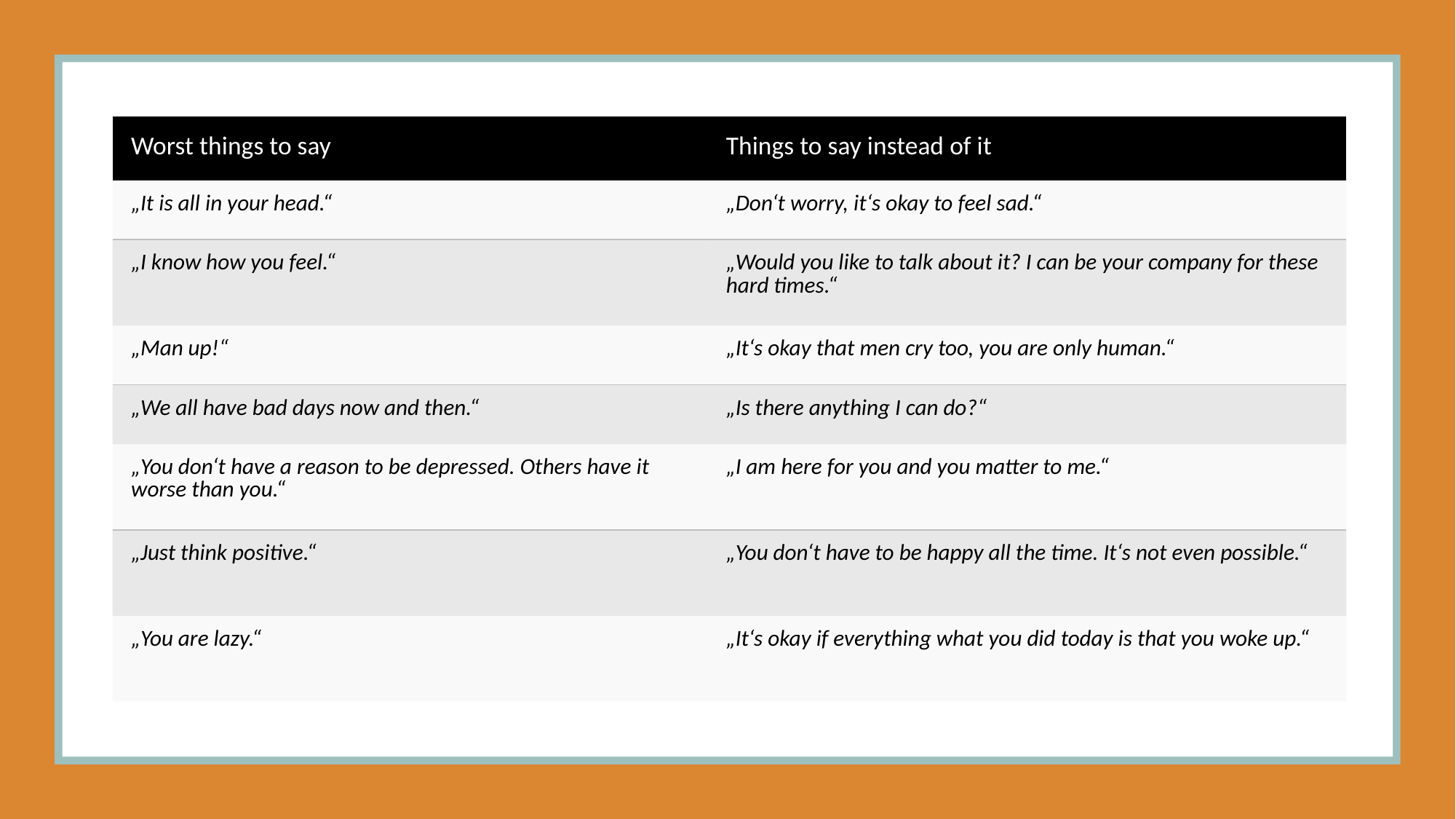

| Worst things to say | Things to say instead of it |
| --- | --- |
| „It is all in your head.“ | „Don‘t worry, it‘s okay to feel sad.“ |
| „I know how you feel.“ | „Would you like to talk about it? I can be your company for these hard times.“ |
| „Man up!“ | „It‘s okay that men cry too, you are only human.“ |
| „We all have bad days now and then.“ | „Is there anything I can do?“ |
| „You don‘t have a reason to be depressed. Others have it worse than you.“ | „I am here for you and you matter to me.“ |
| „Just think positive.“ | „You don‘t have to be happy all the time. It‘s not even possible.“ |
| „You are lazy.“ | „It‘s okay if everything what you did today is that you woke up.“ |